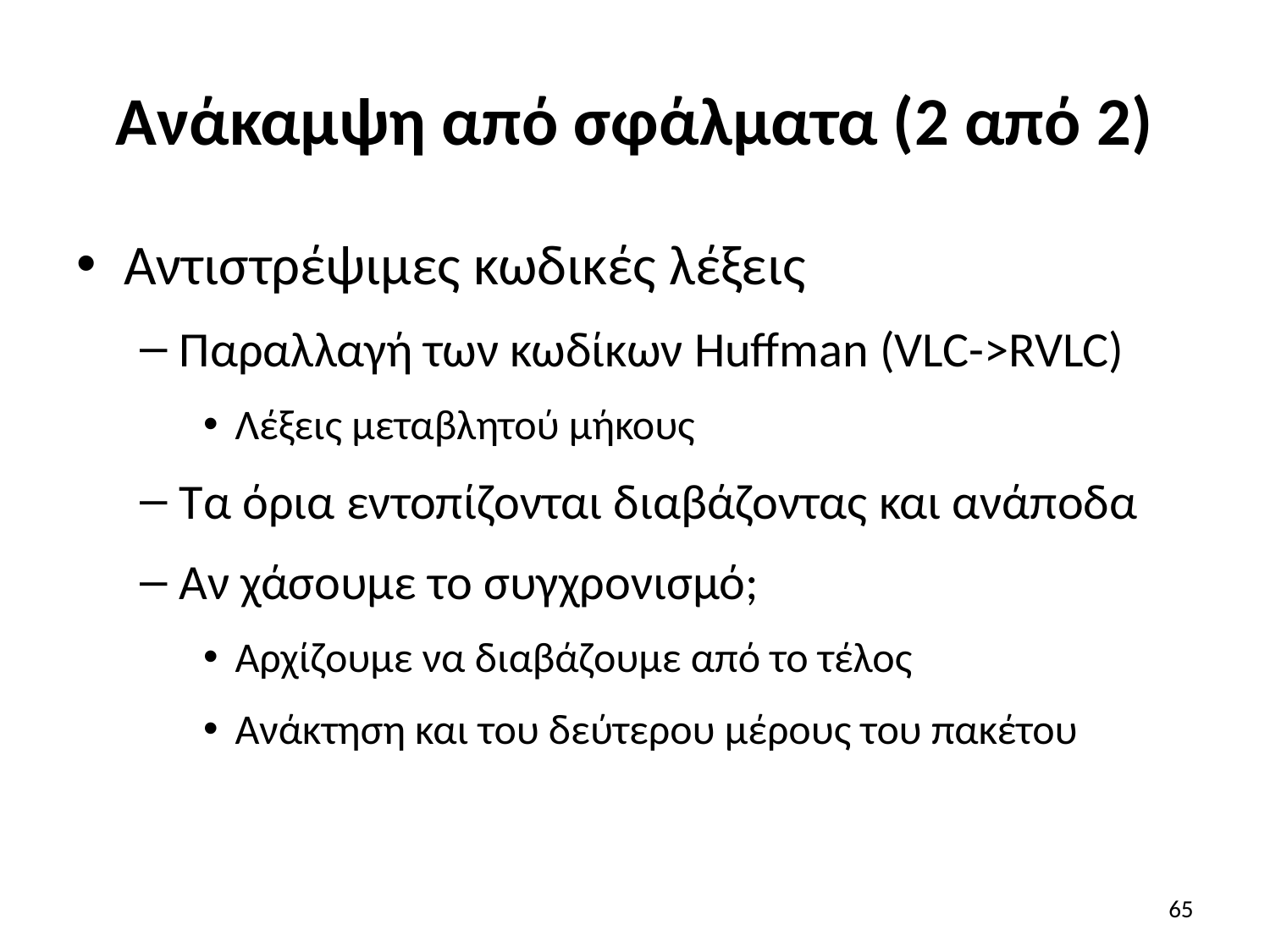

# Ανάκαμψη από σφάλματα (2 από 2)
Αντιστρέψιμες κωδικές λέξεις
Παραλλαγή των κωδίκων Huffman (VLC->RVLC)
Λέξεις μεταβλητού μήκους
Τα όρια εντοπίζονται διαβάζοντας και ανάποδα
Αν χάσουμε το συγχρονισμό;
Αρχίζουμε να διαβάζουμε από το τέλος
Ανάκτηση και του δεύτερου μέρους του πακέτου
65